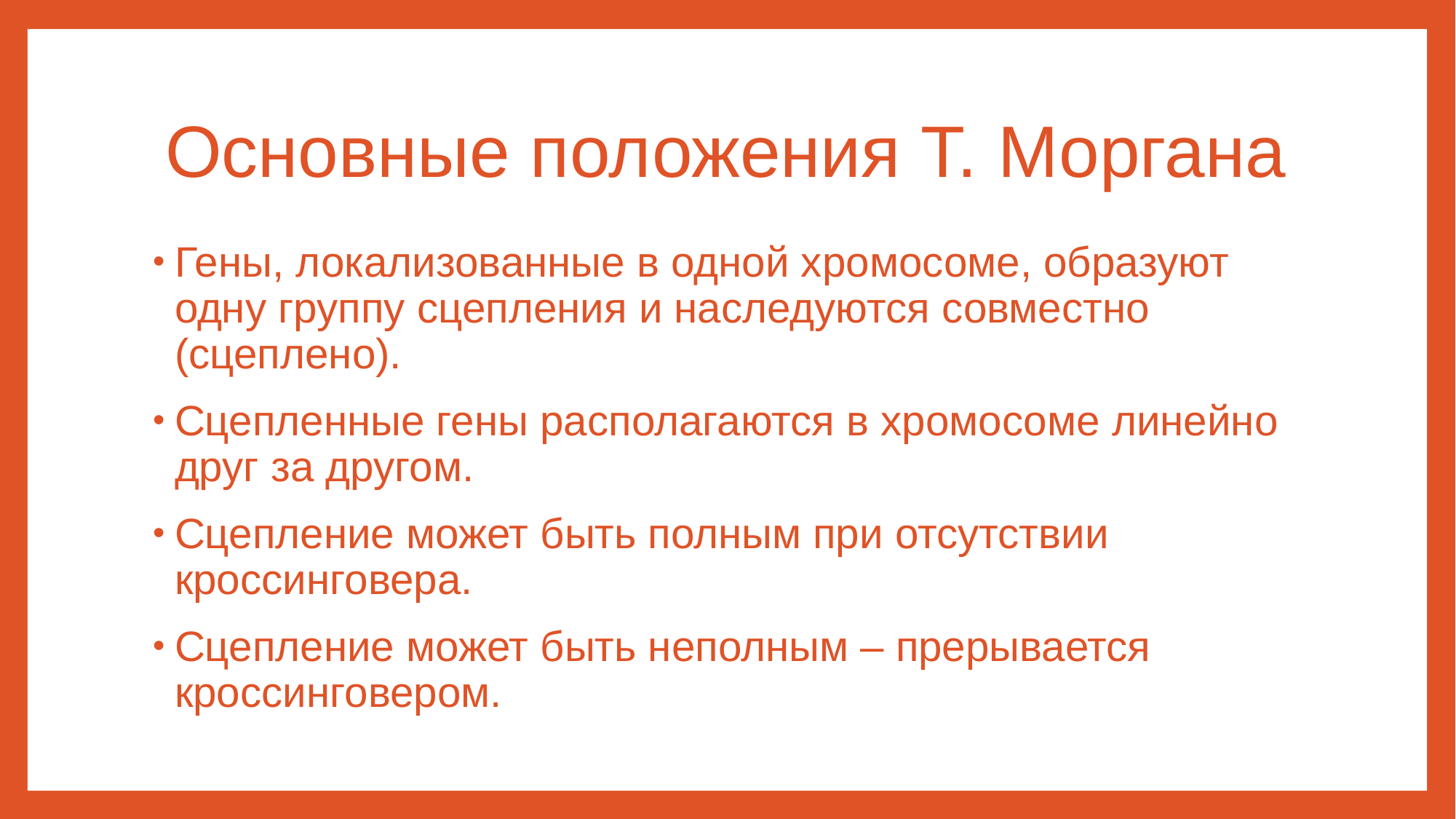

# Основные положения Т. Моргана
Гены, локализованные в одной хромосоме, образуют одну группу сцепления и наследуются совместно (сцеплено).
Сцепленные гены располагаются в хромосоме линейно друг за другом.
Сцепление может быть полным при отсутствии кроссинговера.
Сцепление может быть неполным – прерывается кроссинговером.